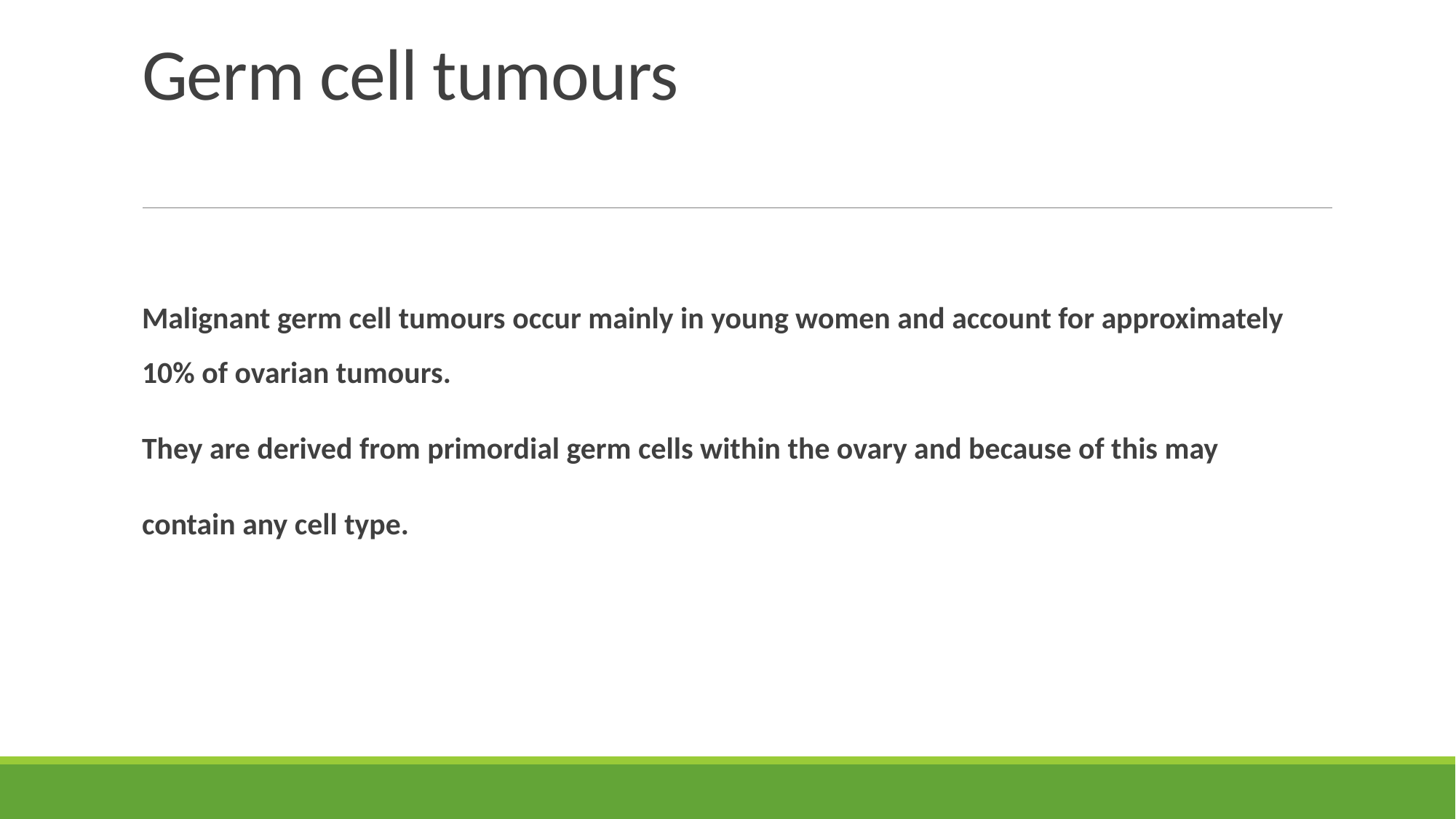

# Germ cell tumours

Malignant germ cell tumours occur mainly in young women and account for approximately 10% of ovarian tumours.
They are derived from primordial germ cells within the ovary and because of this may
contain any cell type.